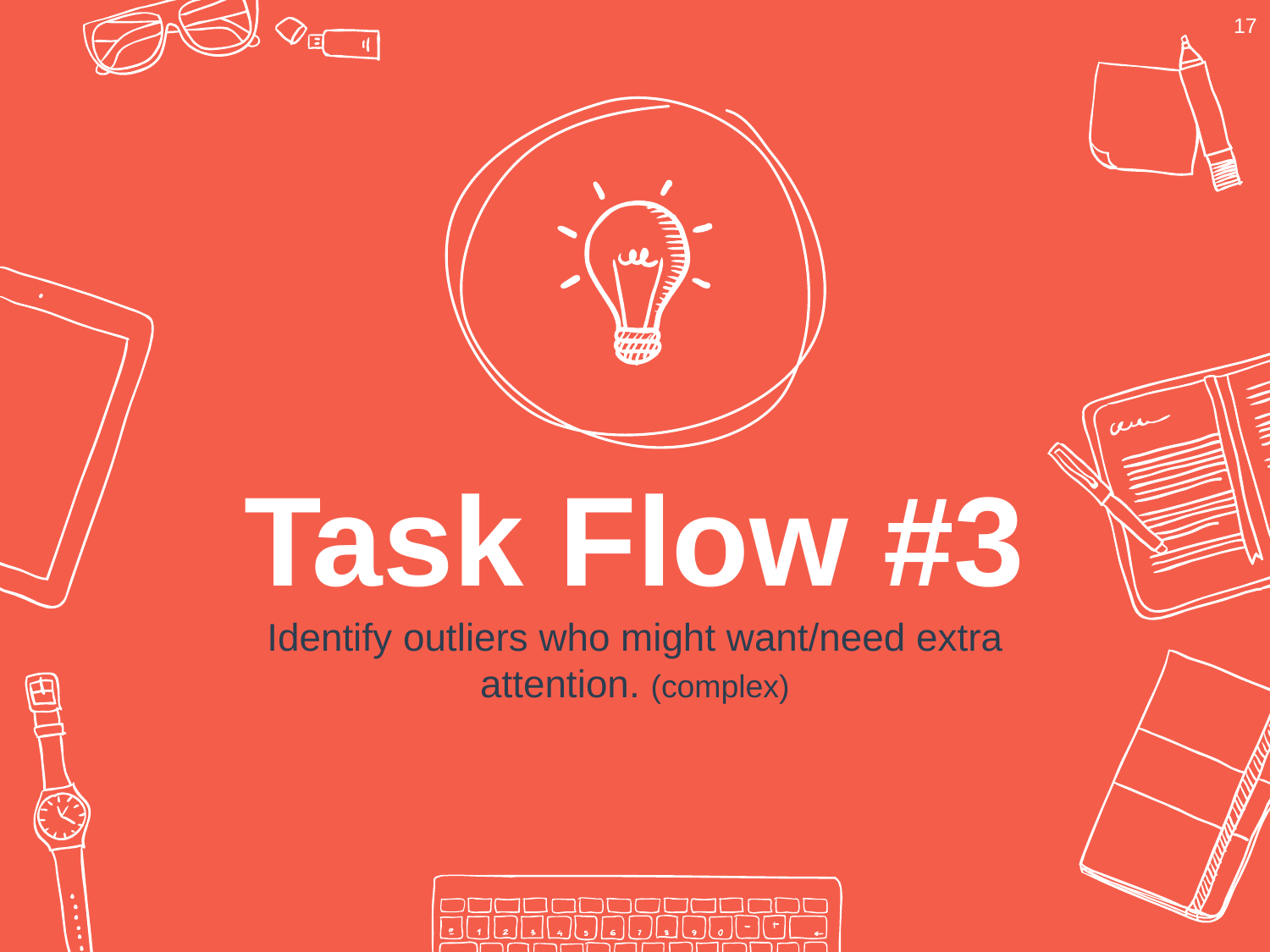

17

Task Flow #3
Identify outliers who might want/need extra attention. (complex)